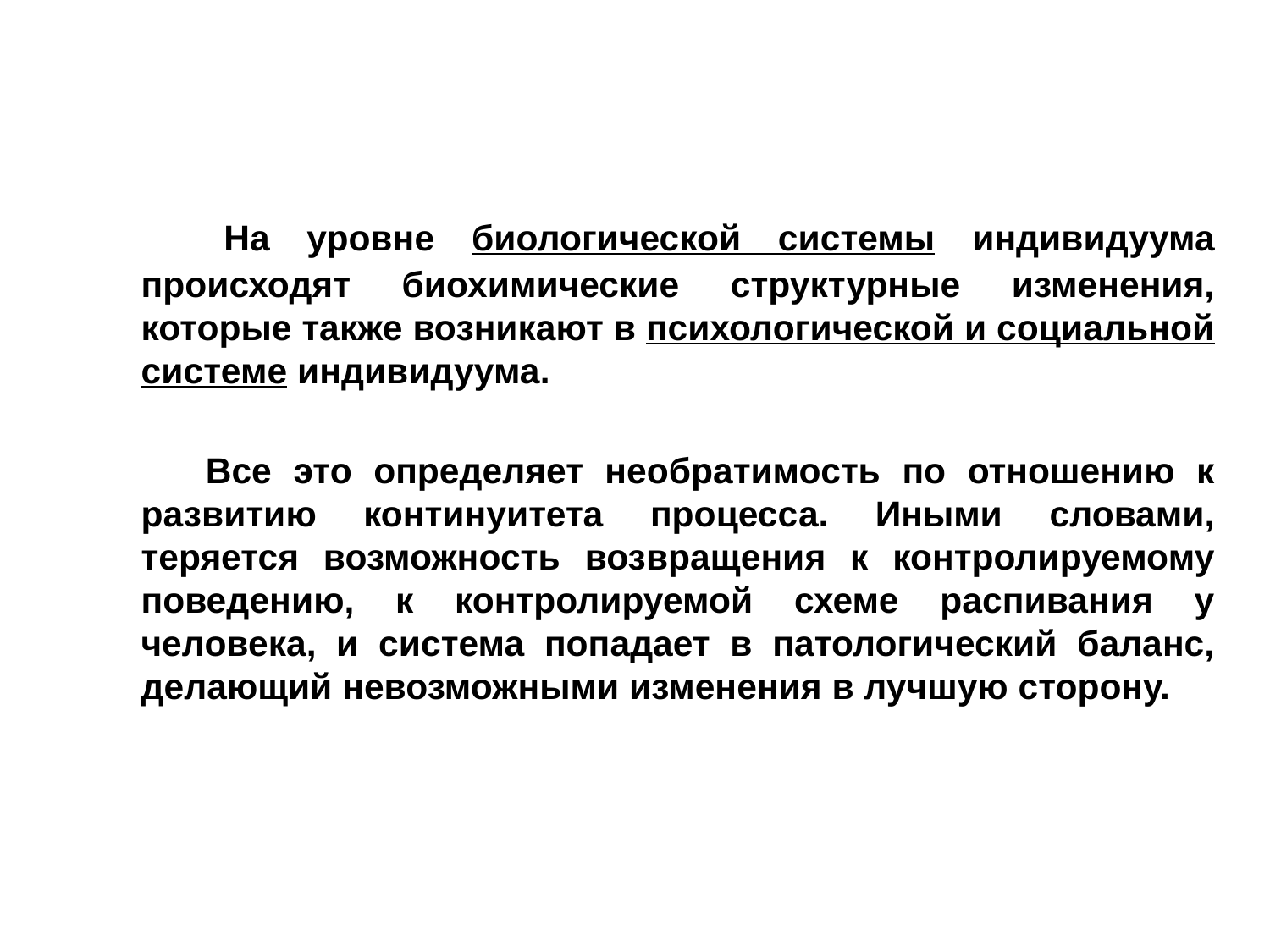

#
   На уровне биологической системы индивидуума происходят биохимические структурные изменения, которые также возникают в психологической и социальной системе индивидуума.

     Все это определяет необратимость по отношению к развитию континуитета процесса. Иными словами, теряется возможность возвращения к контролируемому поведению, к контролируемой схеме распивания у человека, и система попадает в патологический баланс, делающий невозможными изменения в лучшую сторону.